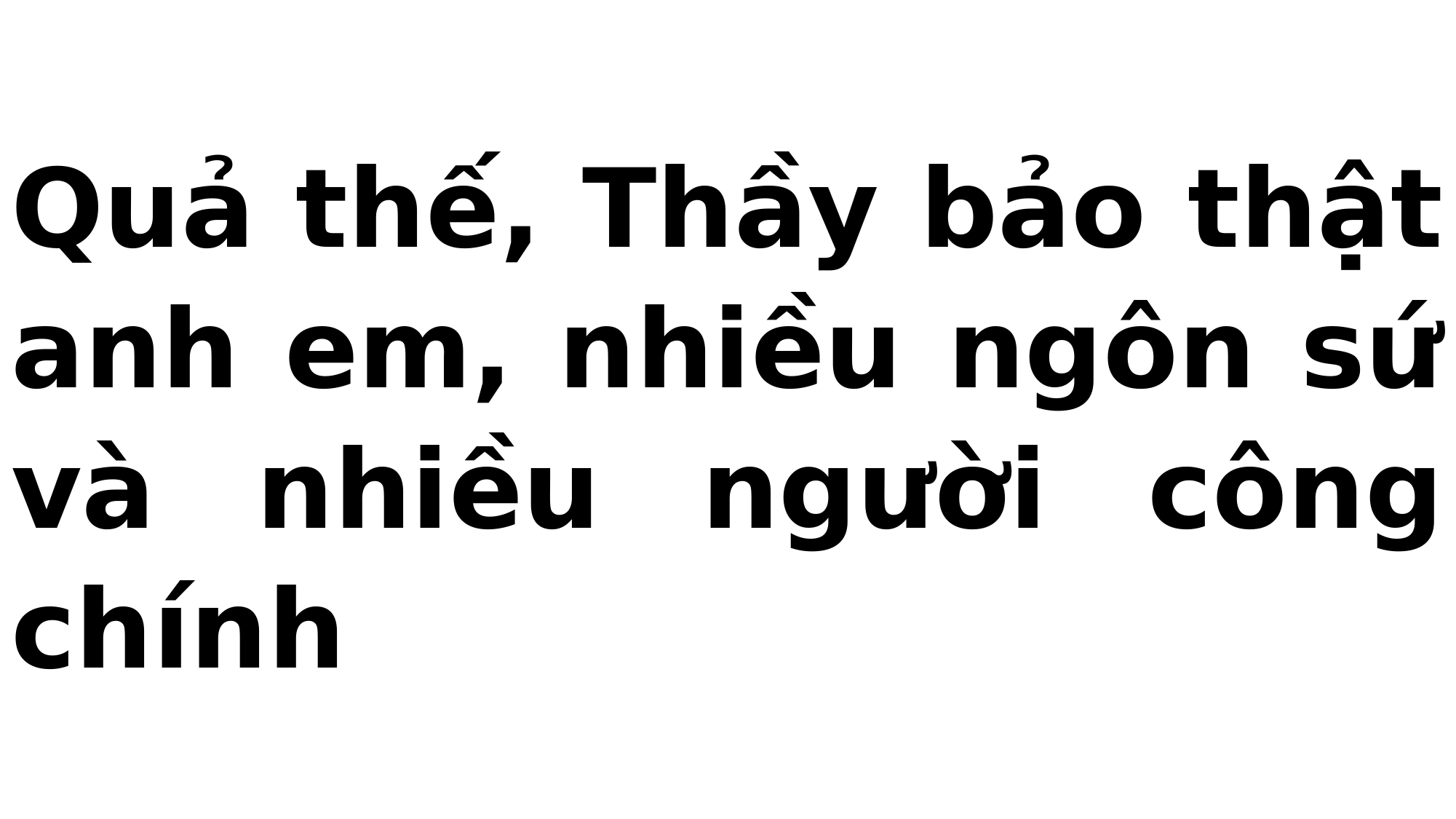

# Quả thế, Thầy bảo thật anh em, nhiều ngôn sứ và nhiều người công chính